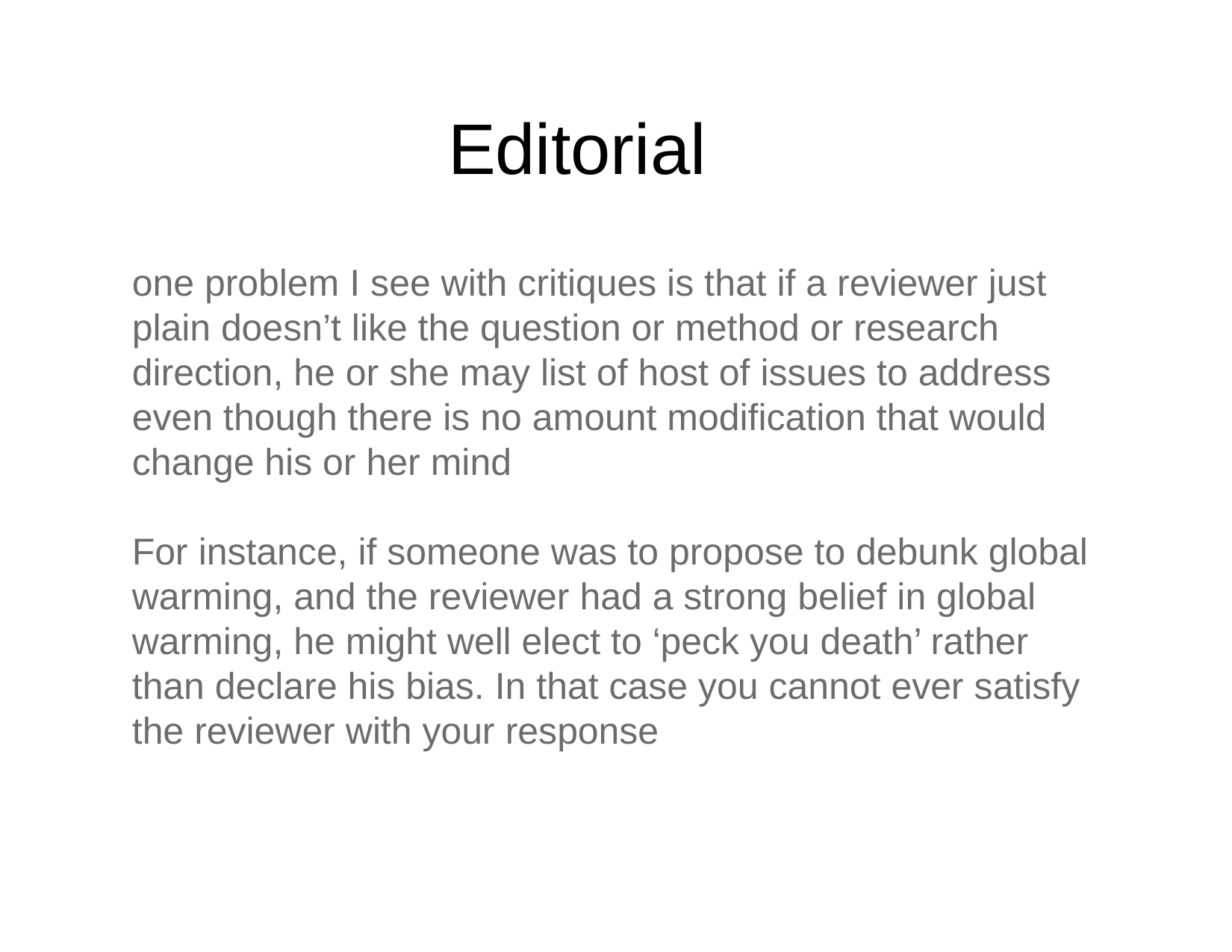

# Editorial
one problem I see with critiques is that if a reviewer just  plain doesn’t like the question or method or research direction, he or she may list of host of issues to address even though there is no amount modification that would change his or her mind

For instance, if someone was to propose to debunk global warming, and the reviewer had a strong belief in global warming, he might well elect to ‘peck you death’ rather than declare his bias. In that case you cannot ever satisfy the reviewer with your response